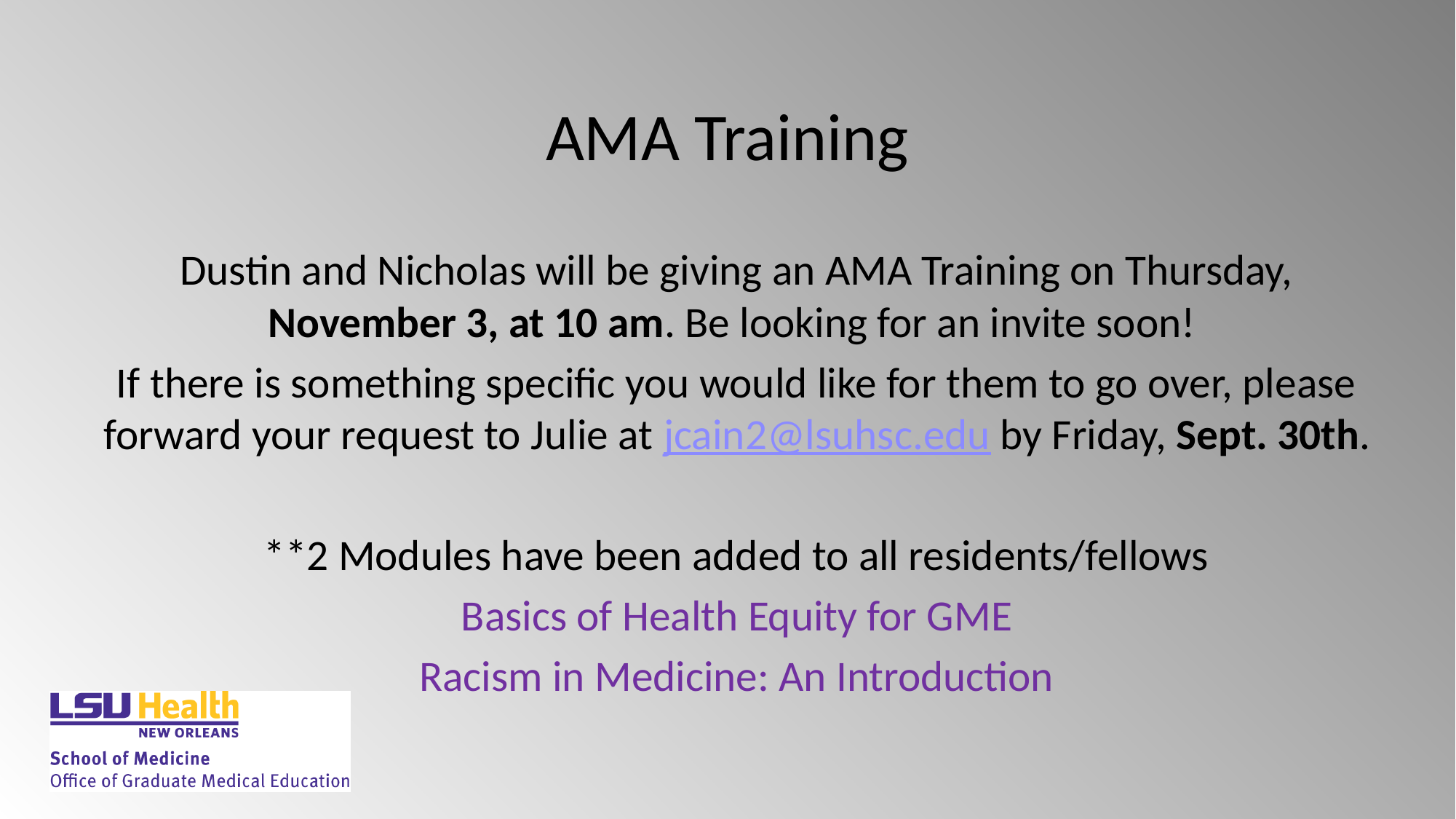

# AMA Training
Dustin and Nicholas will be giving an AMA Training on Thursday, November 3, at 10 am. Be looking for an invite soon!
If there is something specific you would like for them to go over, please forward your request to Julie at jcain2@lsuhsc.edu by Friday, Sept. 30th.

**2 Modules have been added to all residents/fellows
Basics of Health Equity for GME
Racism in Medicine: An Introduction